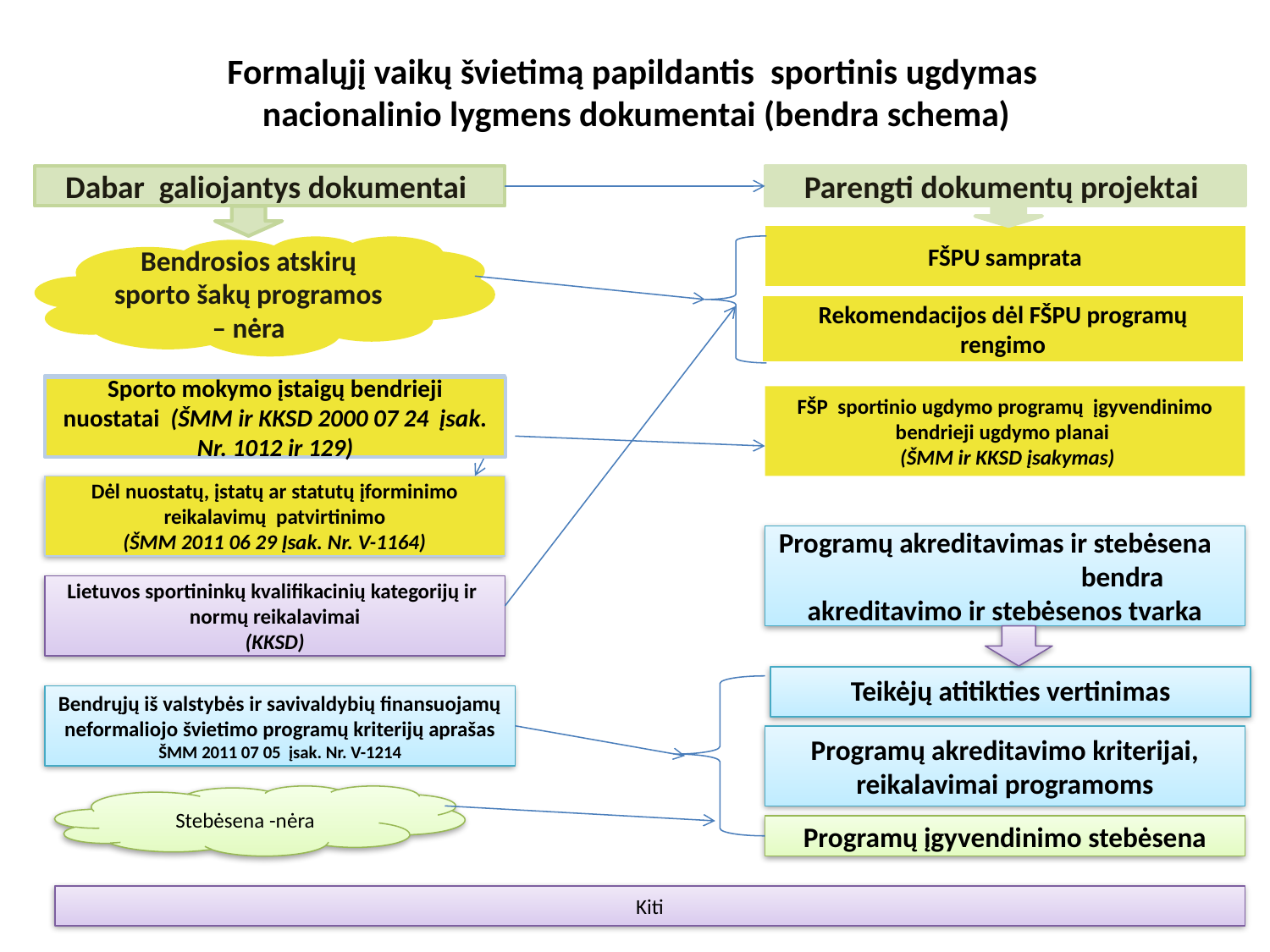

# Formalųjį vaikų švietimą papildantis  sportinis ugdymas nacionalinio lygmens dokumentai (bendra schema)
Dabar  galiojantys dokumentai
Parengti dokumentų projektai

FŠPU samprata
Bendrosios atskirų sporto šakų programos – nėra

Rekomendacijos dėl FŠPU programų rengimo

Sporto mokymo įstaigų bendrieji nuostatai  (ŠMM ir KKSD 2000 07 24  įsak. Nr. 1012 ir 129)
Sporto mokymo įstaigų bendrieji nuostatai  (ŠMM ir KKSD 2000 07 24  įsak. Nr. 1012 ir 129)
FŠP  sportinio ugdymo programų  įgyvendinimo bendrieji ugdymo planai
 (ŠMM ir KKSD įsakymas)
Dėl nuostatų, įstatų ar statutų įforminimo reikalavimų  patvirtinimo
(ŠMM 2011 06 29 Įsak. Nr. V-1164)
Programų akreditavimas ir stebėsena                                         bendra akreditavimo ir stebėsenos tvarka
Lietuvos sportininkų kvalifikacinių kategorijų ir  normų reikalavimai
(KKSD)

Teikėjų atitikties vertinimas

Bendrųjų iš valstybės ir savivaldybių finansuojamų neformaliojo švietimo programų kriterijų aprašas
ŠMM 2011 07 05  įsak. Nr. V-1214

Programų akreditavimo kriterijai, reikalavimai programoms

Stebėsena -nėra
Programų įgyvendinimo stebėsena
Kiti